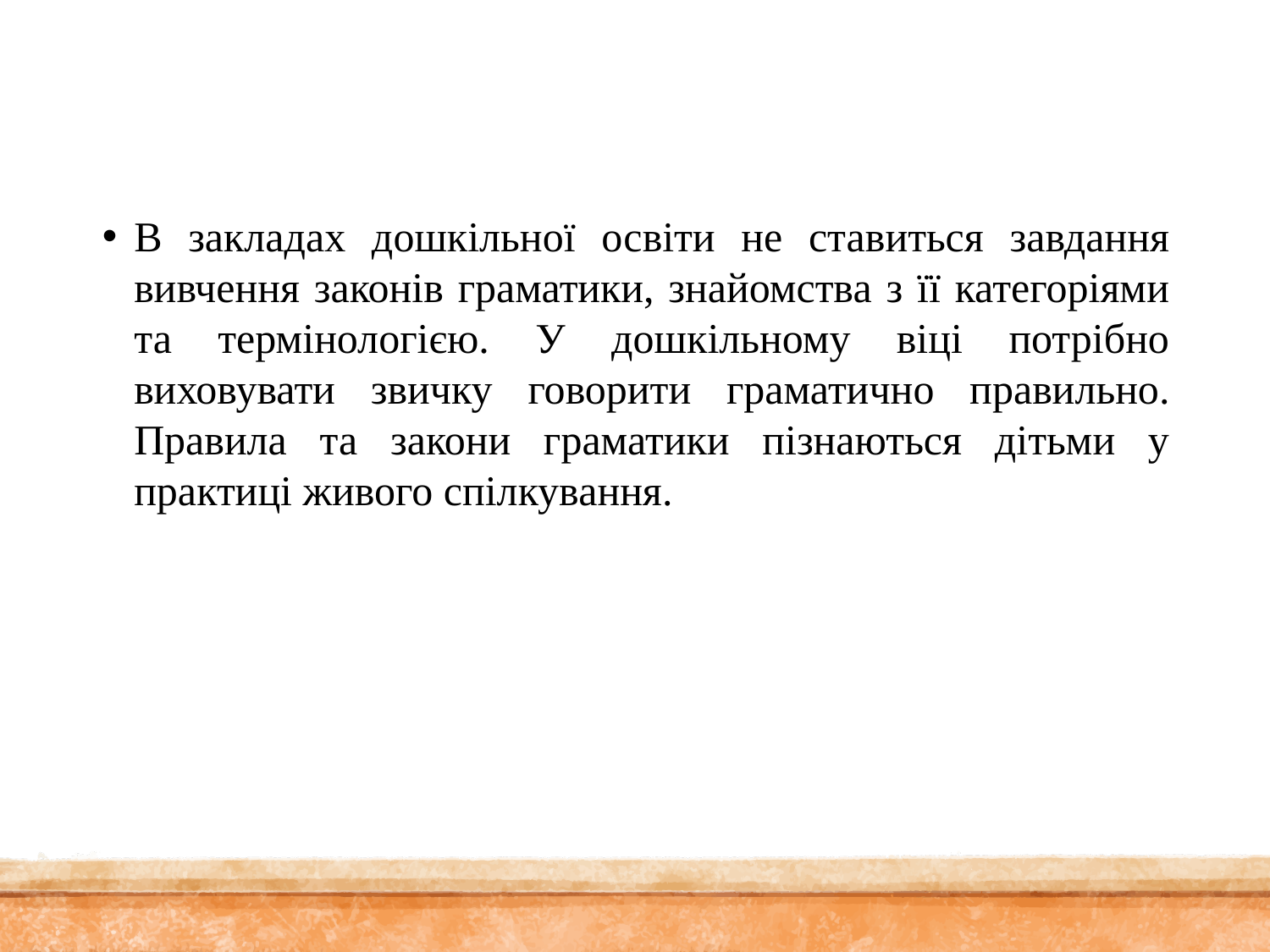

#
В закладах дошкільної освіти не ставиться завдання вивчення законів граматики, знайомства з її категоріями та термінологією. У дошкільному віці потрібно виховувати звичку говорити граматично правильно. Правила та закони граматики пізнаються дітьми у практиці живого спілкування.